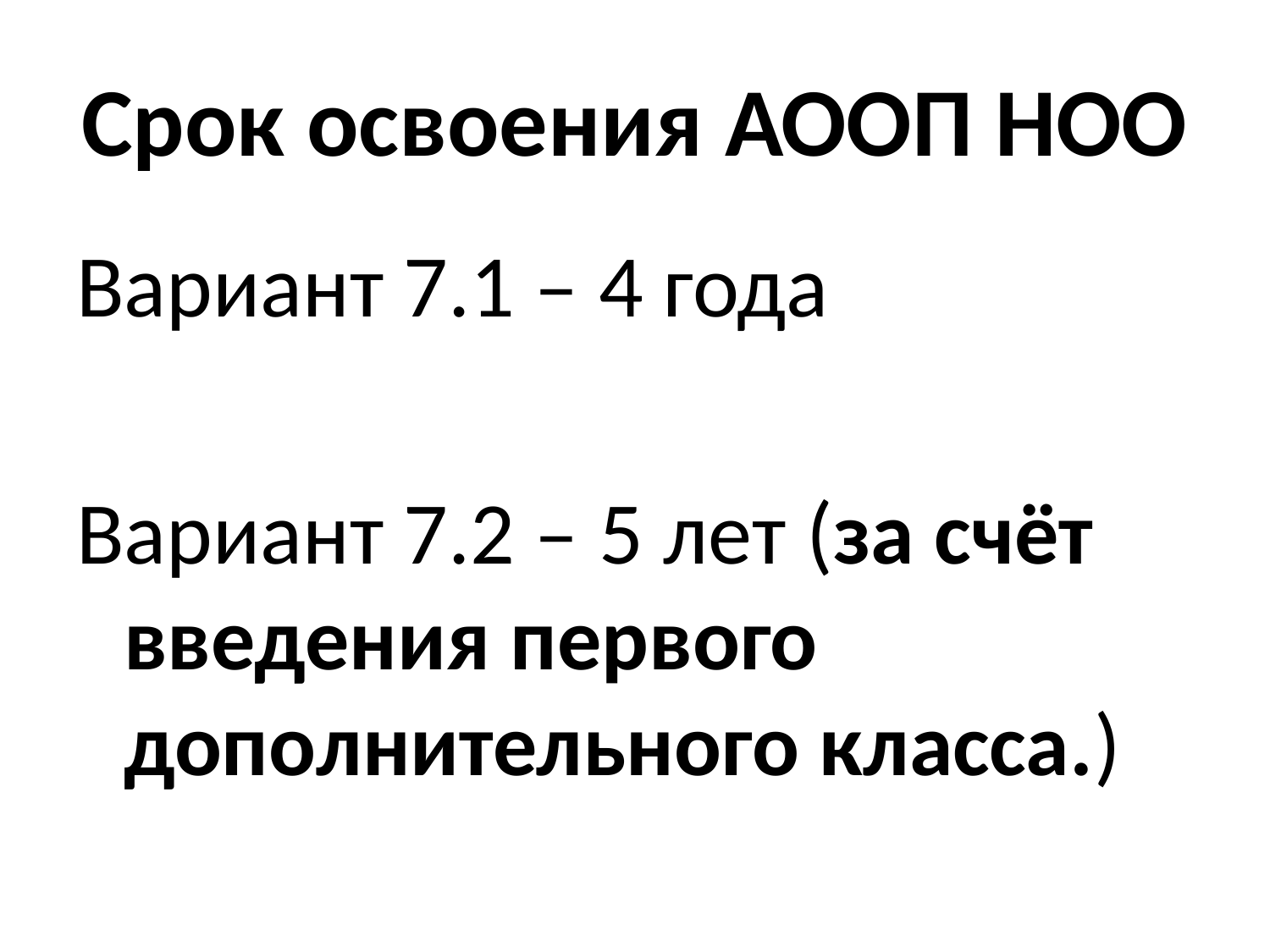

# Срок освоения АООП НОО
Вариант 7.1 – 4 года

Вариант 7.2 – 5 лет (за счёт введения первого дополнительного класса.)